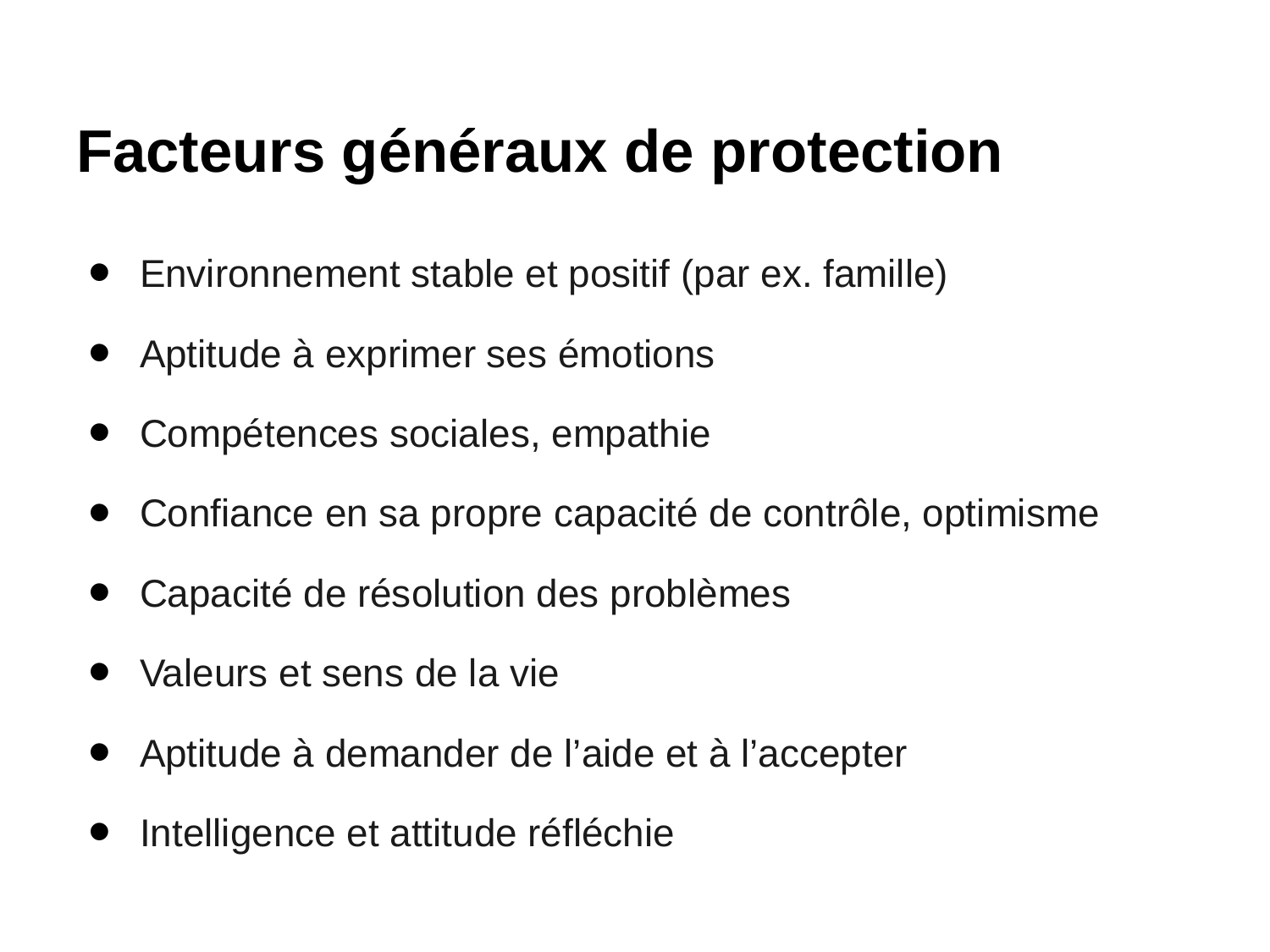

# Facteurs généraux de protection
Environnement stable et positif (par ex. famille)
Aptitude à exprimer ses émotions
Compétences sociales, empathie
Confiance en sa propre capacité de contrôle, optimisme
Capacité de résolution des problèmes
Valeurs et sens de la vie
Aptitude à demander de l’aide et à l’accepter
Intelligence et attitude réfléchie